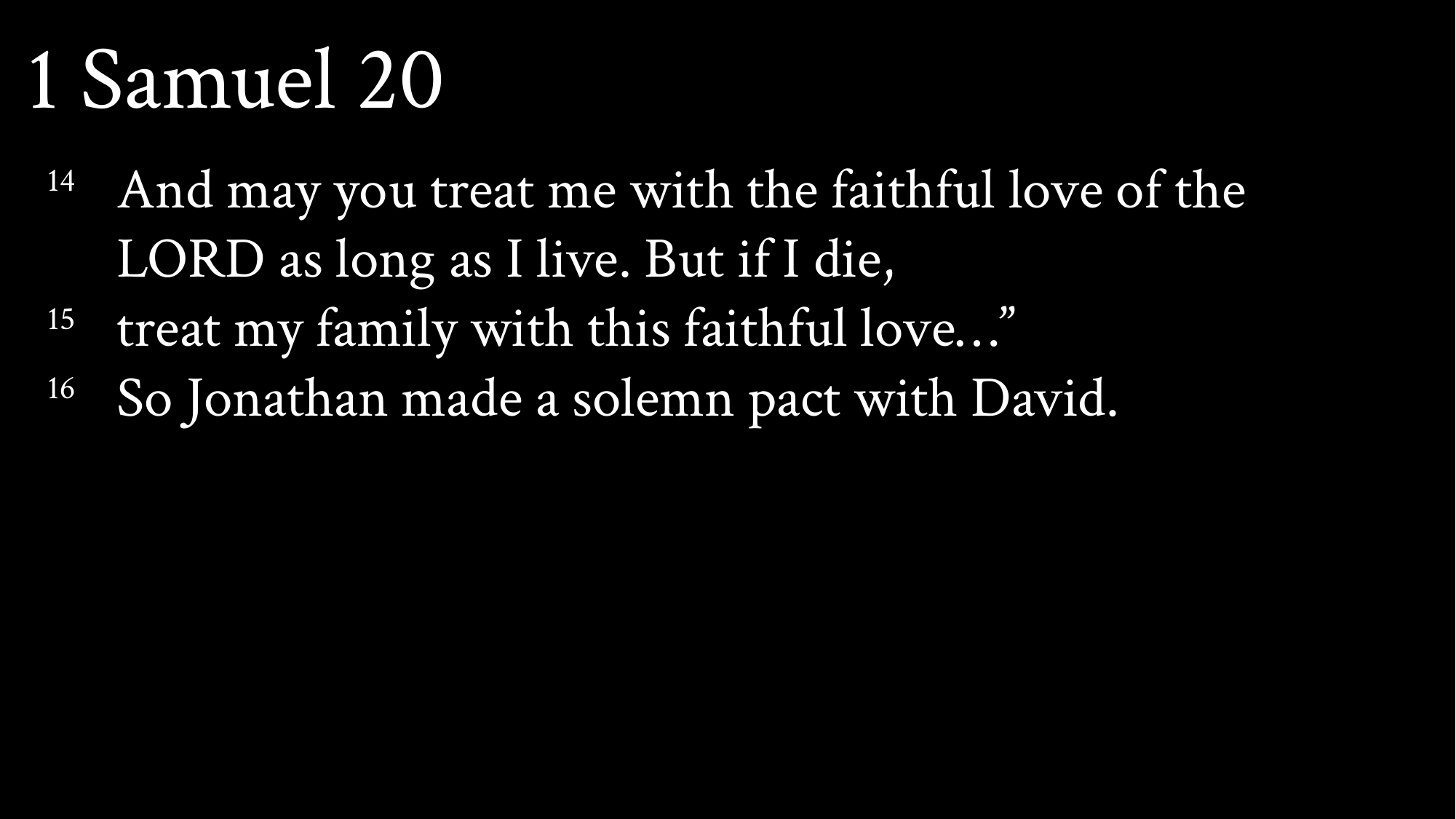

1 Samuel 20
14 	And may you treat me with the faithful love of the LORD as long as I live. But if I die,
15 	treat my family with this faithful love…”
16 	So Jonathan made a solemn pact with David.